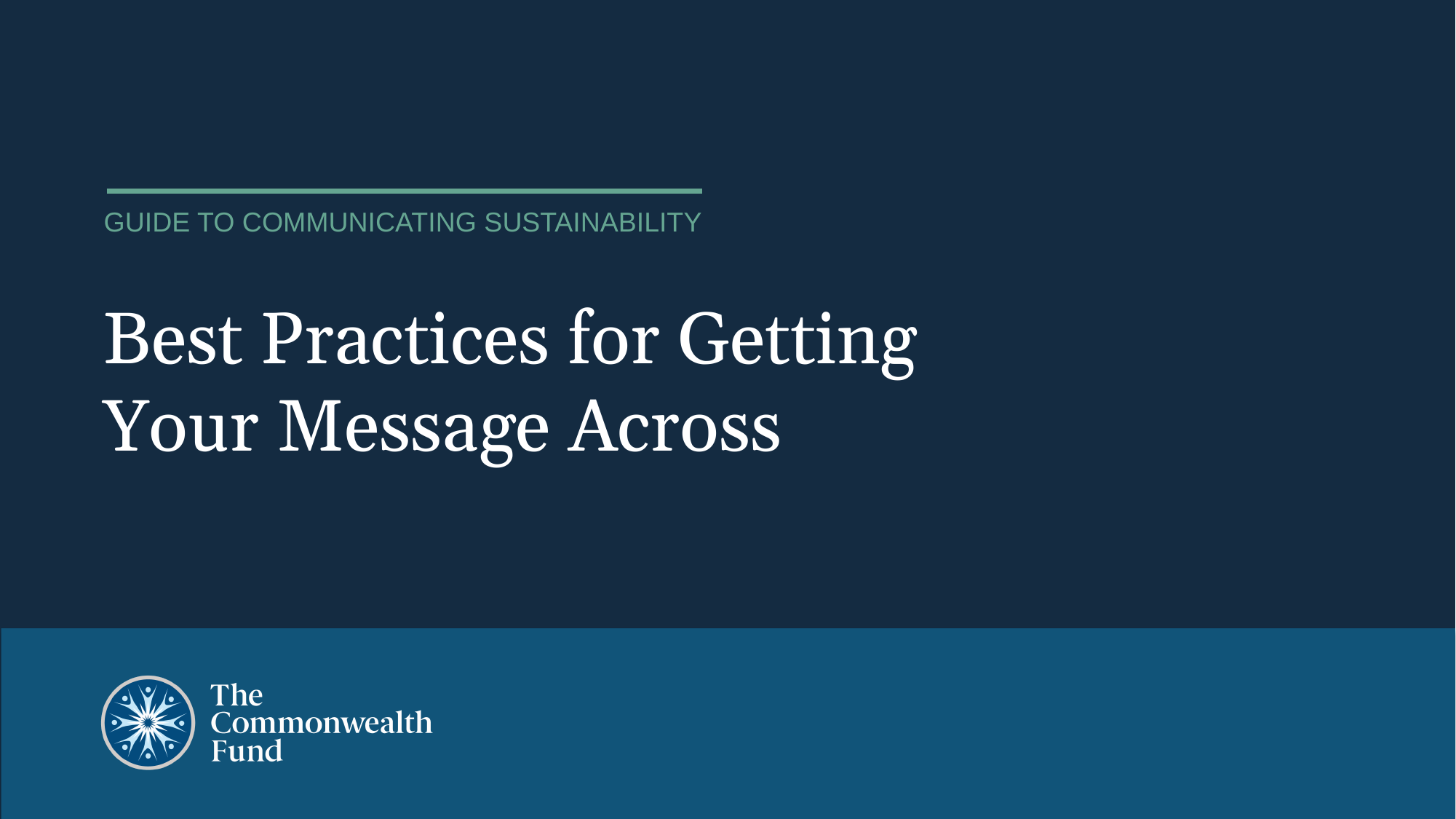

GUIDE TO COMMUNICATING SUSTAINABILITY
# Best Practices for Getting Your Message Across